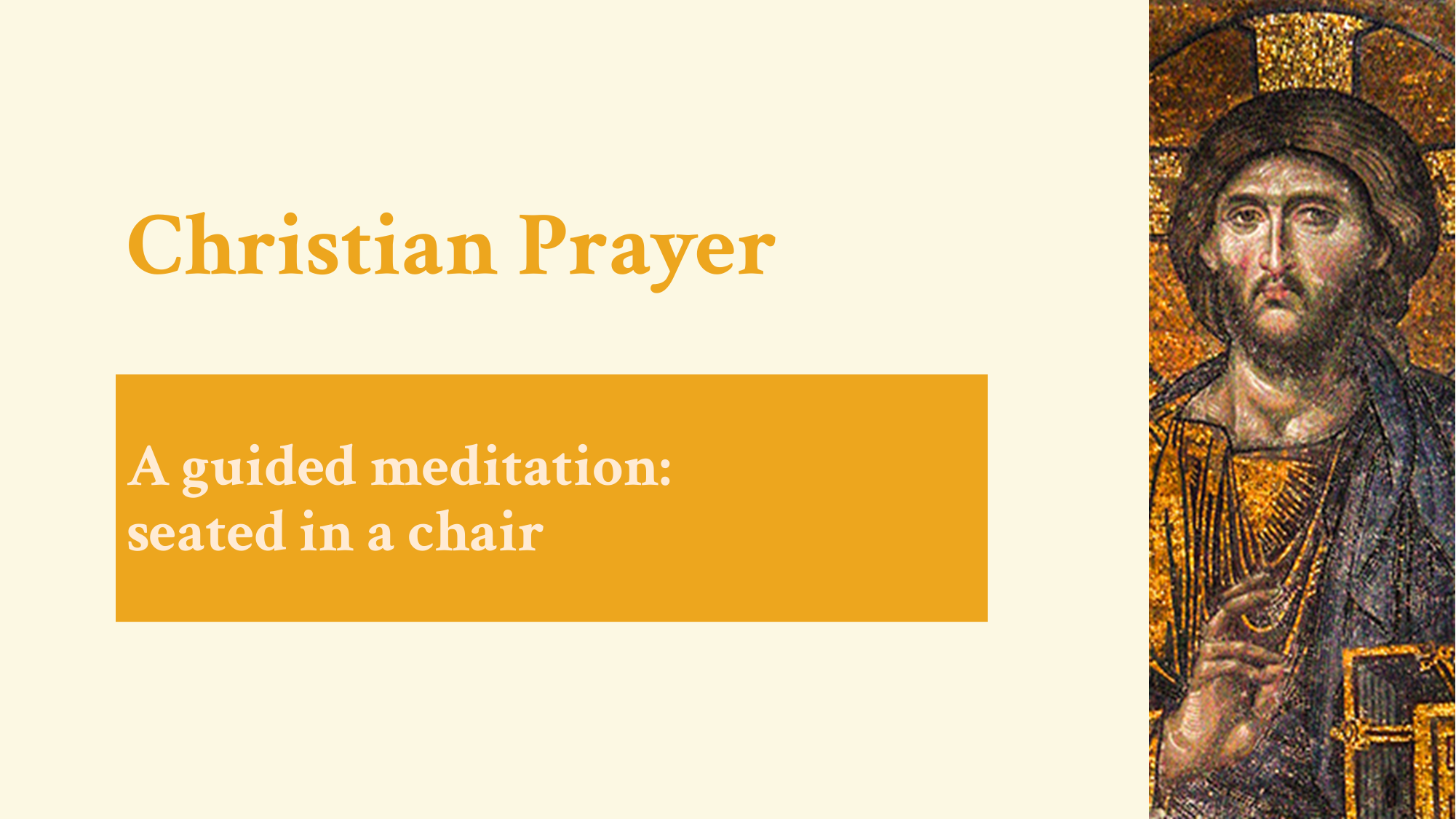

# Christian Prayer
A guided meditation:
seated in a chair